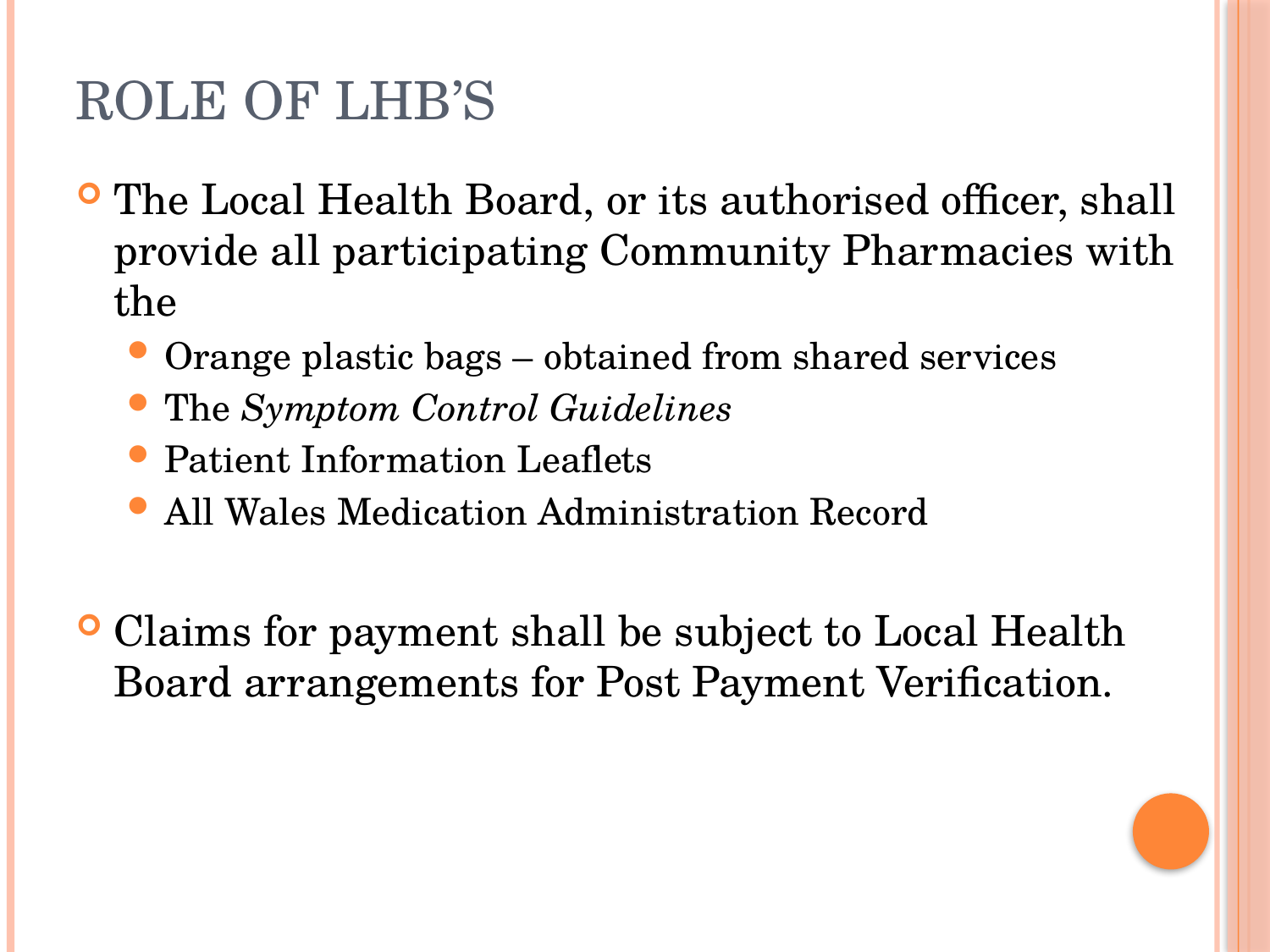

# Role of LHB’s
The Local Health Board, or its authorised officer, shall provide all participating Community Pharmacies with the
Orange plastic bags – obtained from shared services
The Symptom Control Guidelines
Patient Information Leaflets
All Wales Medication Administration Record

Claims for payment shall be subject to Local Health Board arrangements for Post Payment Verification.